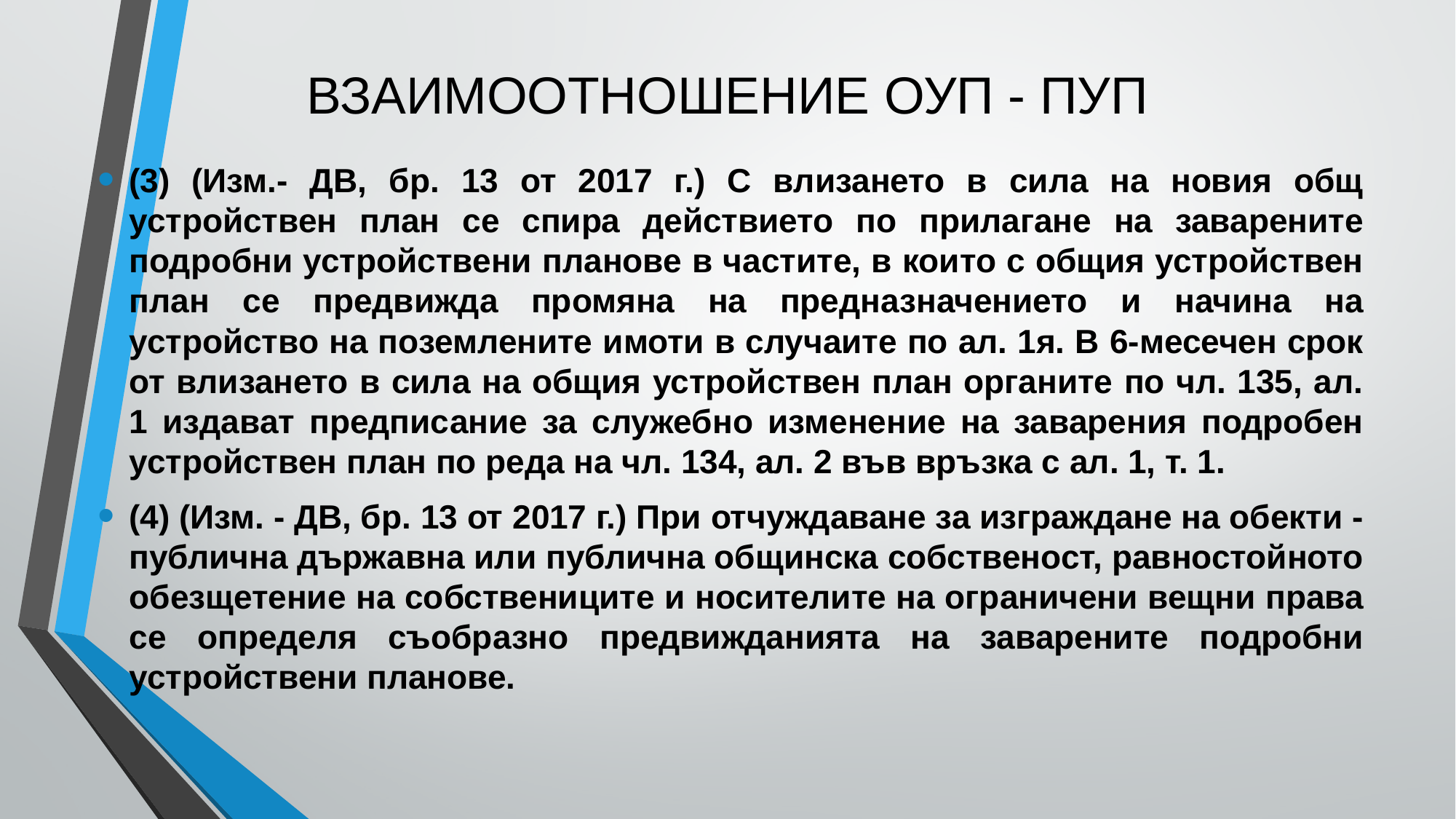

# ВЗАИМООТНОШЕНИЕ ОУП - ПУП
(3) (Изм.- ДВ, бр. 13 от 2017 г.) С влизането в сила на новия общ устройствен план се спира действието по прилагане на заварените подробни устройствени планове в частите, в които с общия устройствен план се предвижда промяна на предназначението и начина на устройство на поземлените имоти в случаите по ал. 1я. В 6-месечен срок от влизането в сила на общия устройствен план органите по чл. 135, ал. 1 издават предписание за служебно изменение на заварения подробен устройствен план по реда на чл. 134, ал. 2 във връзка с ал. 1, т. 1.
(4) (Изм. - ДВ, бр. 13 от 2017 г.) При отчуждаване за изграждане на обекти - публична държавна или публична общинска собственост, равностойното обезщетение на собствениците и носителите на ограничени вещни права се определя съобразно предвижданията на заварените подробни устройствени планове.